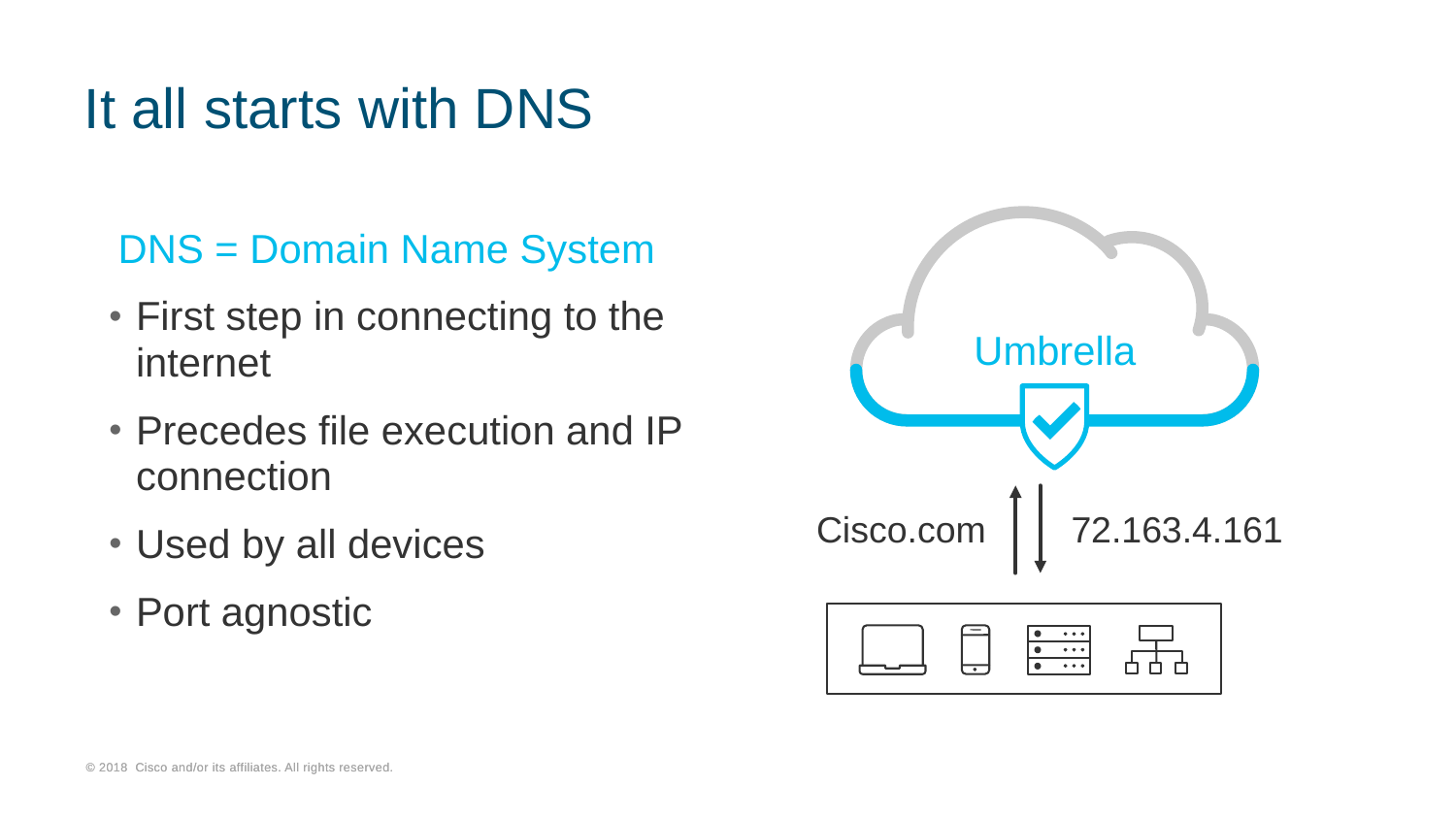

# It all starts with DNS
DNS = Domain Name System
First step in connecting to the internet
Precedes file execution and IP connection
Used by all devices
Port agnostic

Umbrella

Cisco.com
72.163.4.161